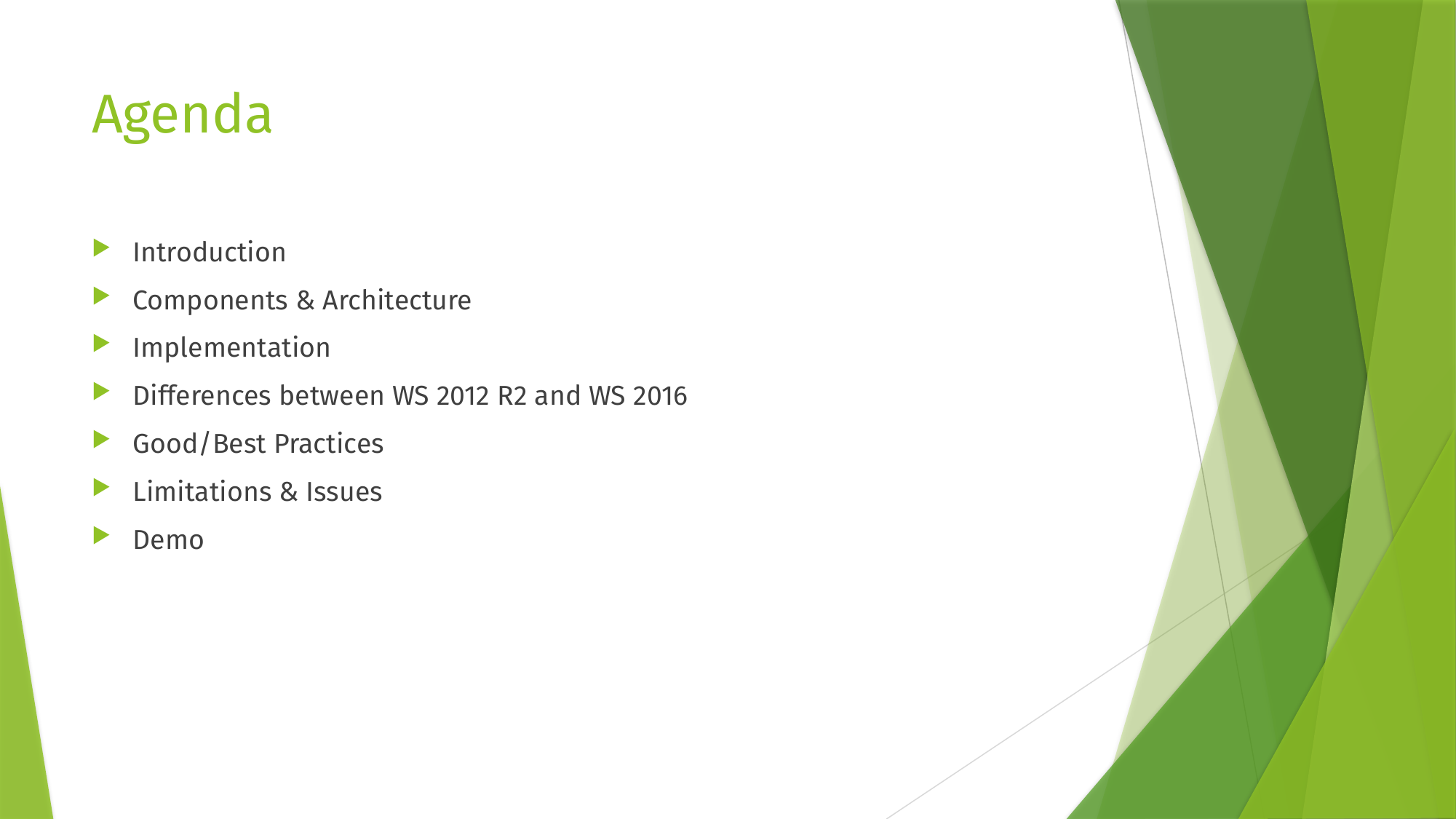

# Agenda
Introduction
Components & Architecture
Implementation
Differences between WS 2012 R2 and WS 2016
Good/Best Practices
Limitations & Issues
Demo